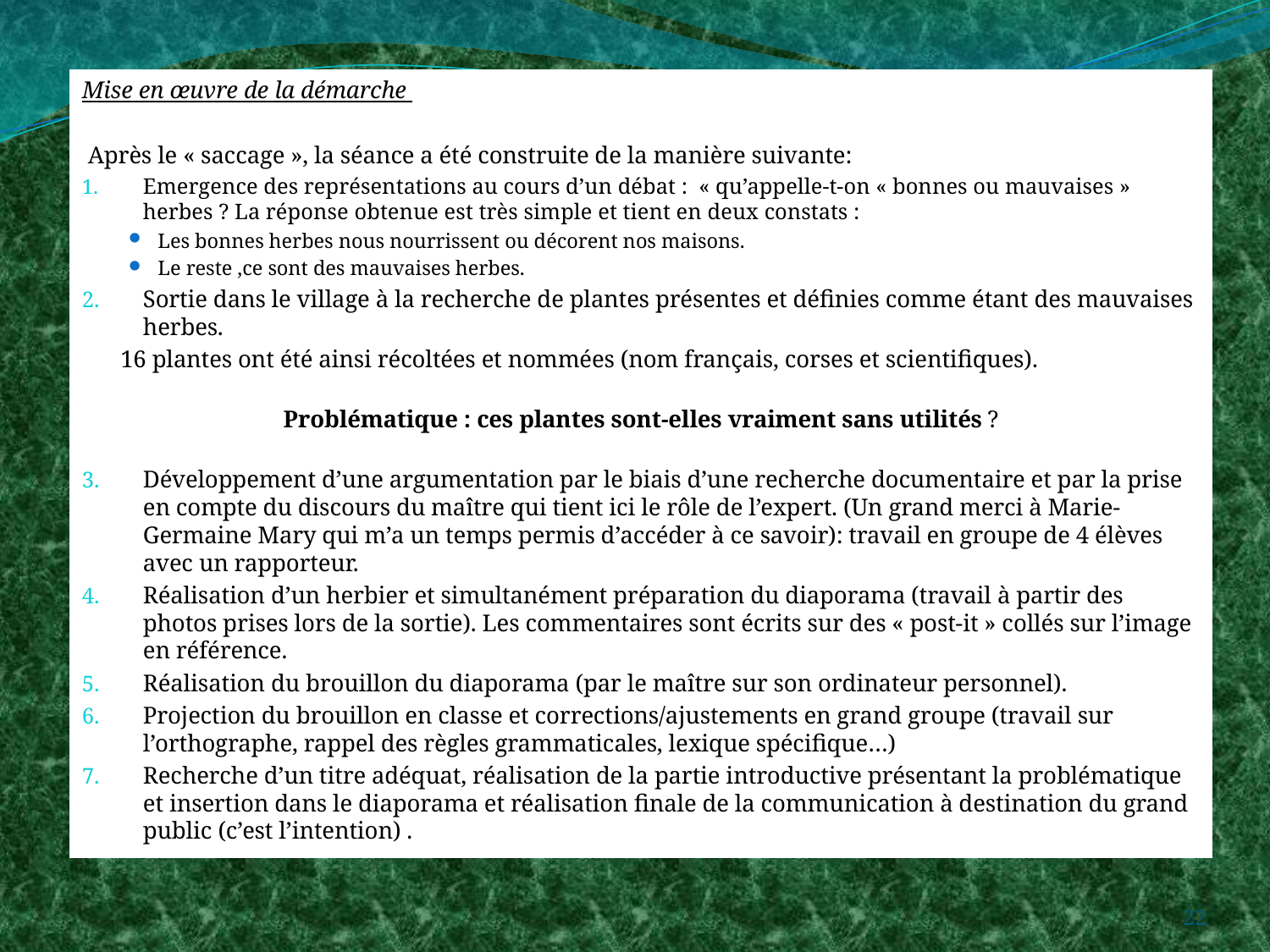

Mise en œuvre de la démarche

 Après le « saccage », la séance a été construite de la manière suivante:
Emergence des représentations au cours d’un débat :  « qu’appelle-t-on « bonnes ou mauvaises » herbes ? La réponse obtenue est très simple et tient en deux constats :
Les bonnes herbes nous nourrissent ou décorent nos maisons.
Le reste ,ce sont des mauvaises herbes.
Sortie dans le village à la recherche de plantes présentes et définies comme étant des mauvaises herbes.
	 16 plantes ont été ainsi récoltées et nommées (nom français, corses et scientifiques).

Problématique : ces plantes sont-elles vraiment sans utilités ?

Développement d’une argumentation par le biais d’une recherche documentaire et par la prise en compte du discours du maître qui tient ici le rôle de l’expert. (Un grand merci à Marie-Germaine Mary qui m’a un temps permis d’accéder à ce savoir): travail en groupe de 4 élèves avec un rapporteur.
Réalisation d’un herbier et simultanément préparation du diaporama (travail à partir des photos prises lors de la sortie). Les commentaires sont écrits sur des « post-it » collés sur l’image en référence.
Réalisation du brouillon du diaporama (par le maître sur son ordinateur personnel).
Projection du brouillon en classe et corrections/ajustements en grand groupe (travail sur l’orthographe, rappel des règles grammaticales, lexique spécifique…)
Recherche d’un titre adéquat, réalisation de la partie introductive présentant la problématique et insertion dans le diaporama et réalisation finale de la communication à destination du grand public (c’est l’intention) .

22